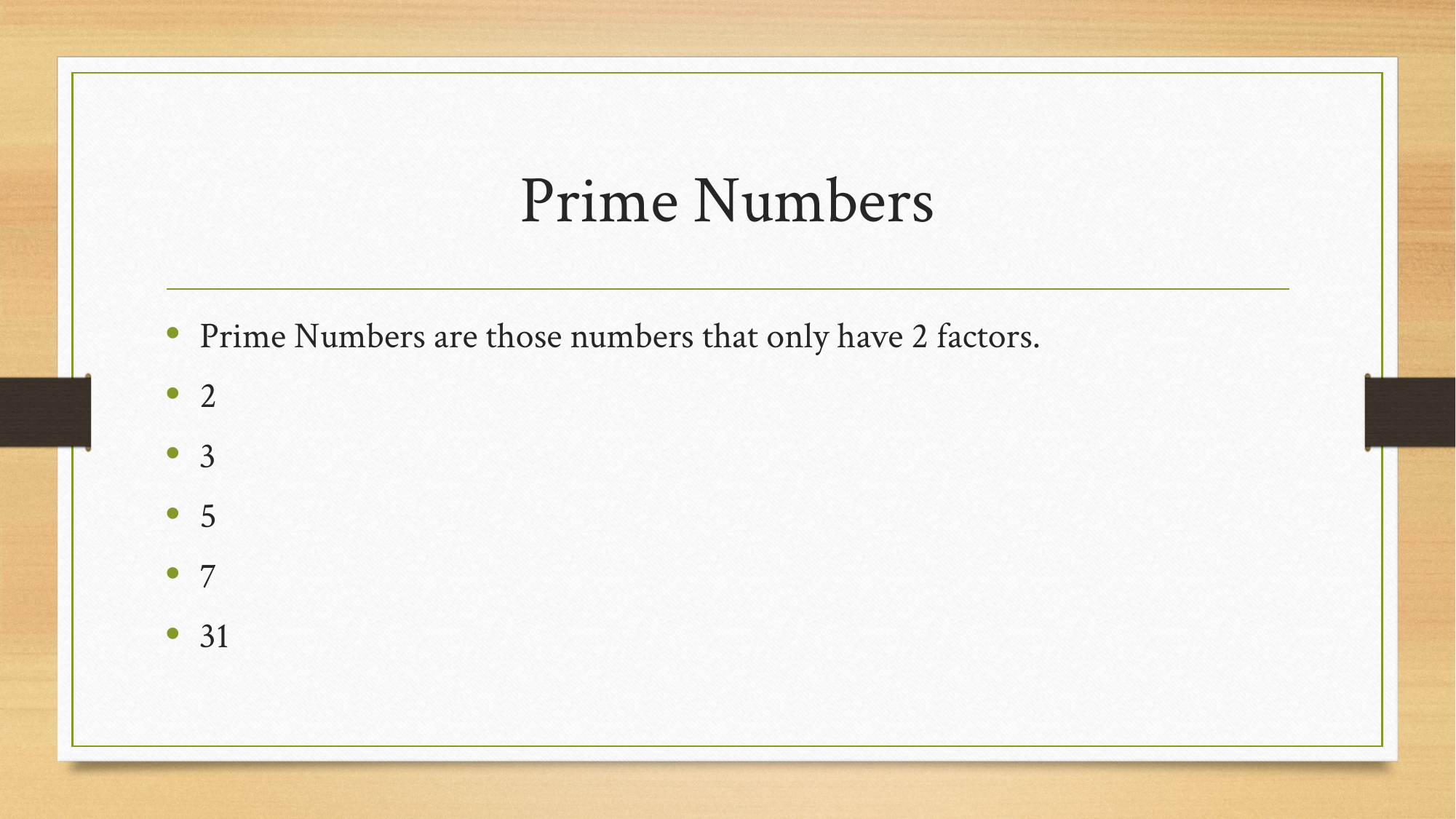

Prime Numbers
Prime Numbers are those numbers that only have 2 factors.
2
3
5
7
31